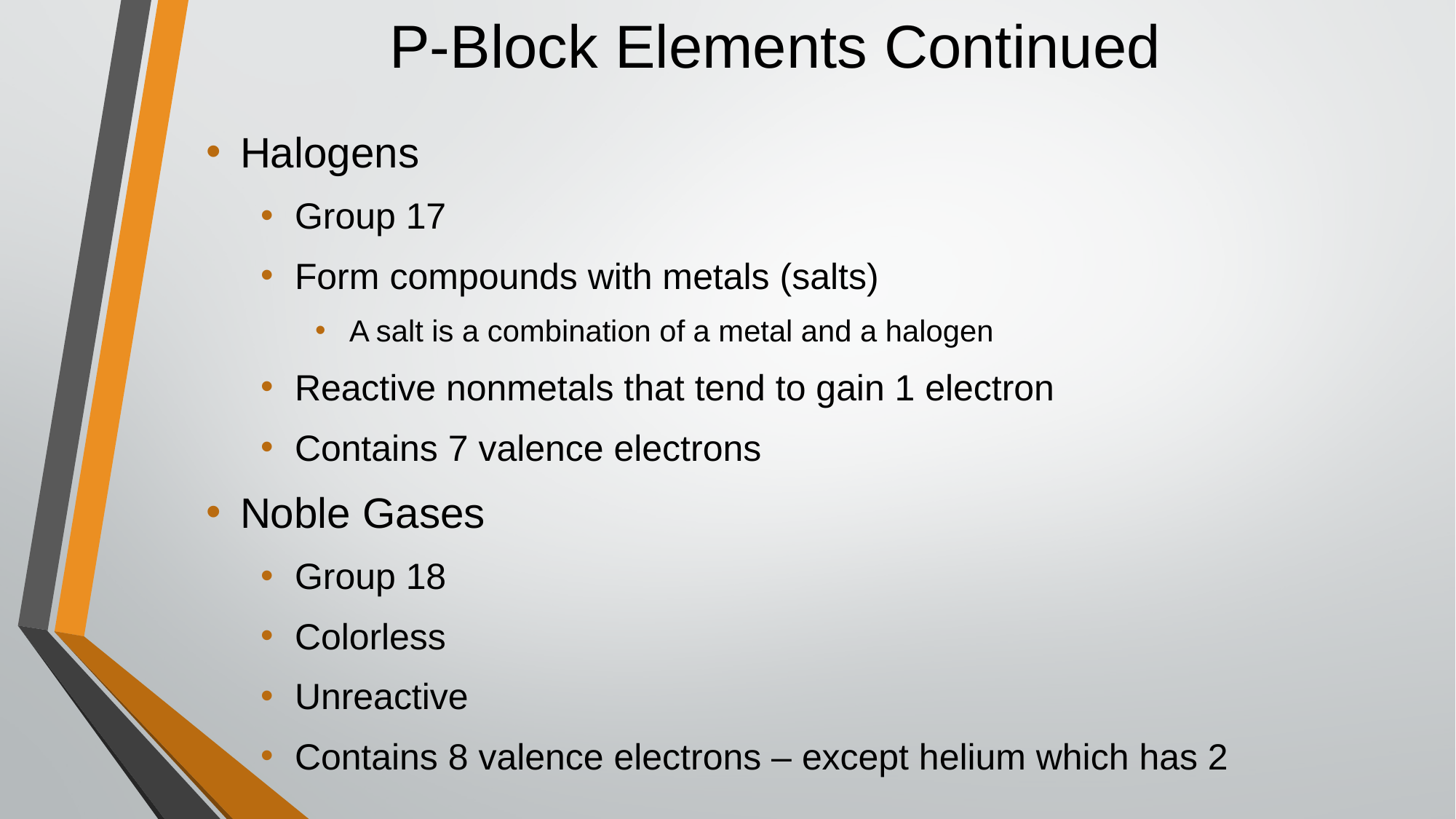

P-Block Elements Continued
Halogens
Group 17
Form compounds with metals (salts)
A salt is a combination of a metal and a halogen
Reactive nonmetals that tend to gain 1 electron
Contains 7 valence electrons
Noble Gases
Group 18
Colorless
Unreactive
Contains 8 valence electrons – except helium which has 2